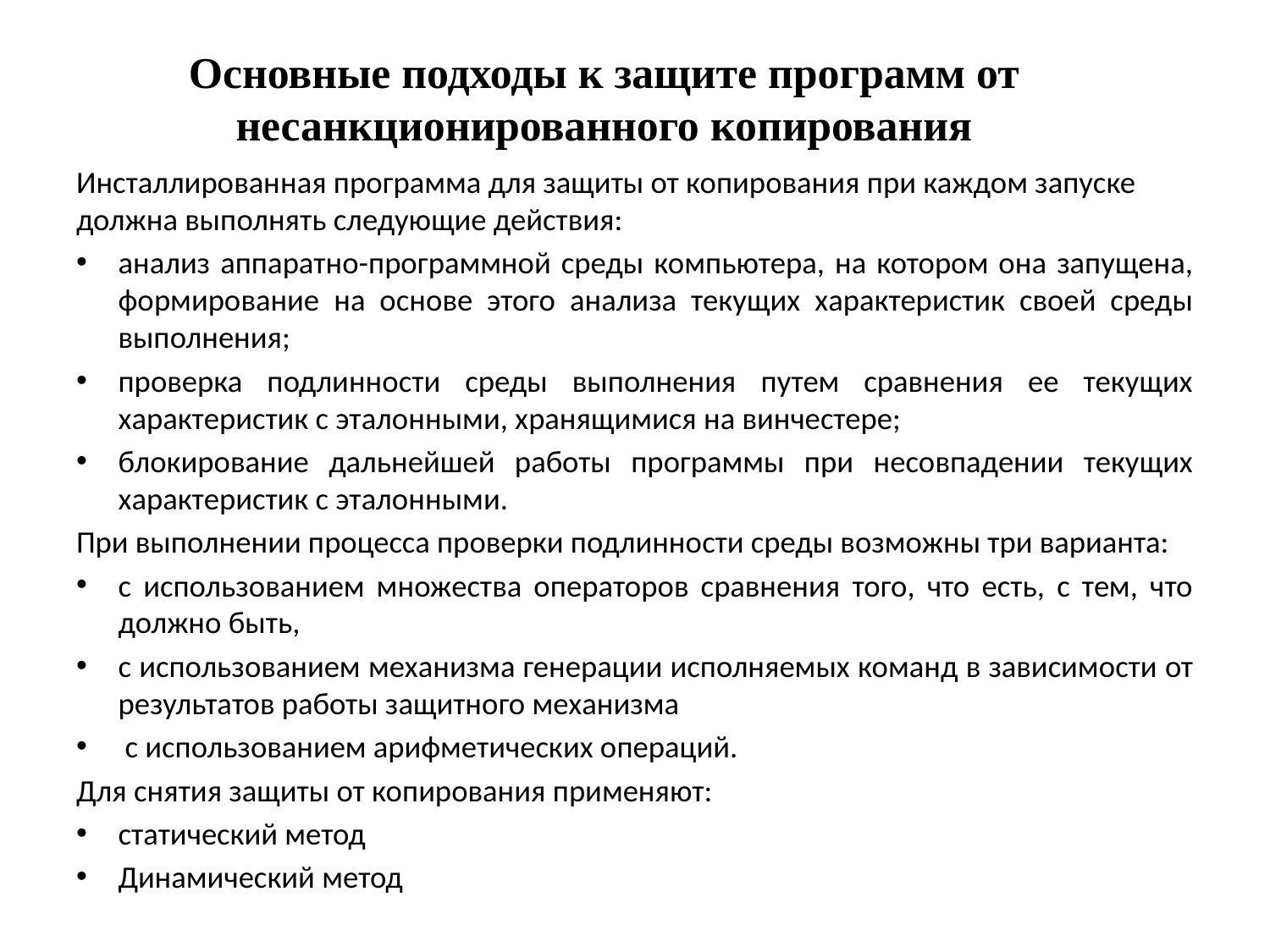

# Основные подходы к защите программ от несанкционированного копирования
Инсталлированная программа для защиты от копирования при каждом запуске должна выполнять следующие действия:
анализ аппаратно-программной среды компьютера, на котором она запущена, формирование на основе этого анализа текущих характеристик своей среды выполнения;
проверка подлинности среды выполнения путем сравнения ее текущих характеристик с эталонными, хранящимися на винчестере;
блокирование дальнейшей работы программы при несовпадении текущих характеристик с эталонными.
При выполнении процесса проверки подлинности среды возможны три варианта:
с использованием множества операторов сравнения того, что есть, с тем, что должно быть,
с использованием механизма генерации исполняемых команд в зависимости от результатов работы защитного механизма
 с использованием арифметических операций.
Для снятия защиты от копирования применяют:
статический метод
Динамический метод